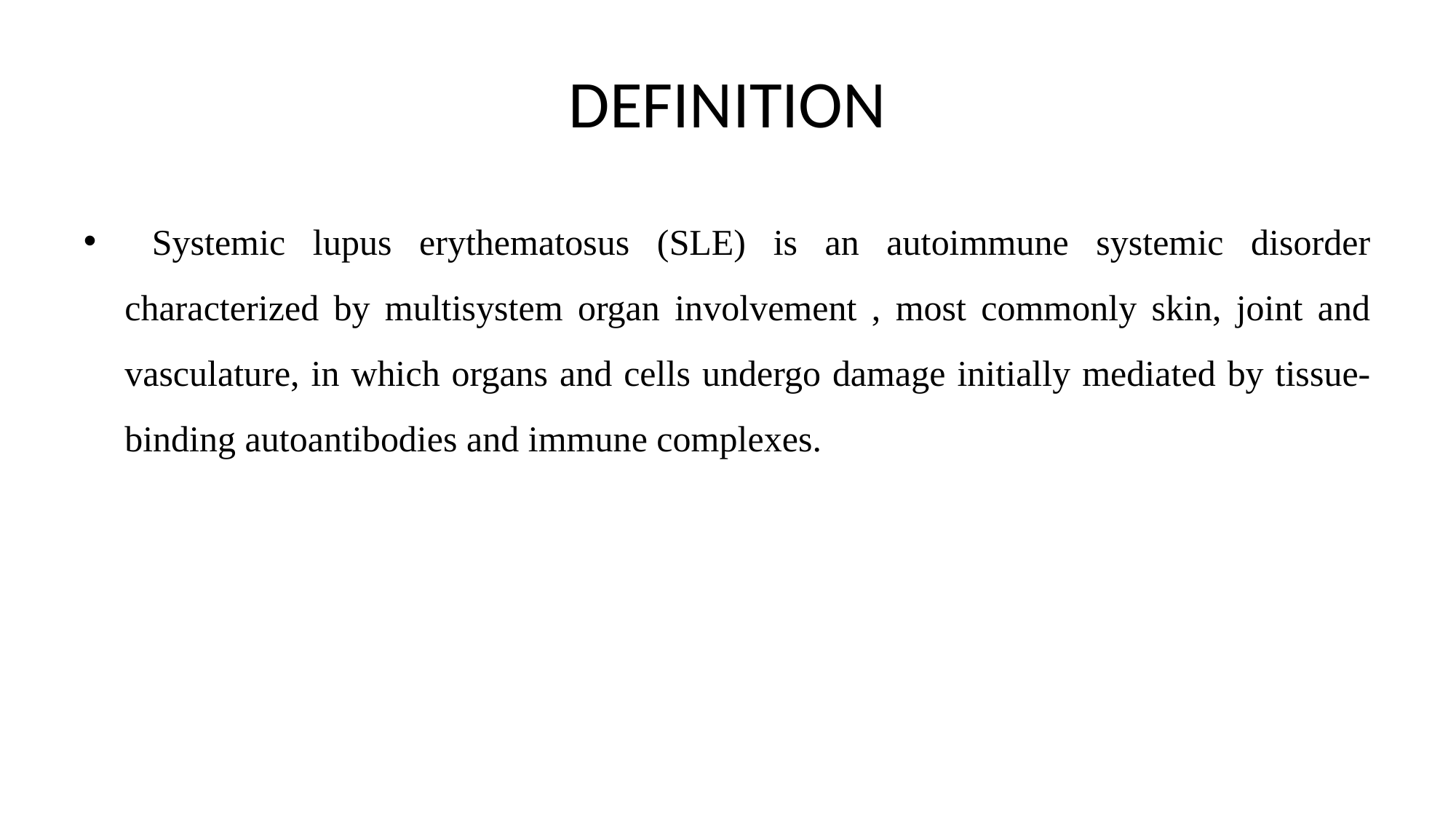

# DEFINITION
 Systemic lupus erythematosus (SLE) is an autoimmune systemic disorder characterized by multisystem organ involvement , most commonly skin, joint and vasculature, in which organs and cells undergo damage initially mediated by tissue-binding autoantibodies and immune complexes.